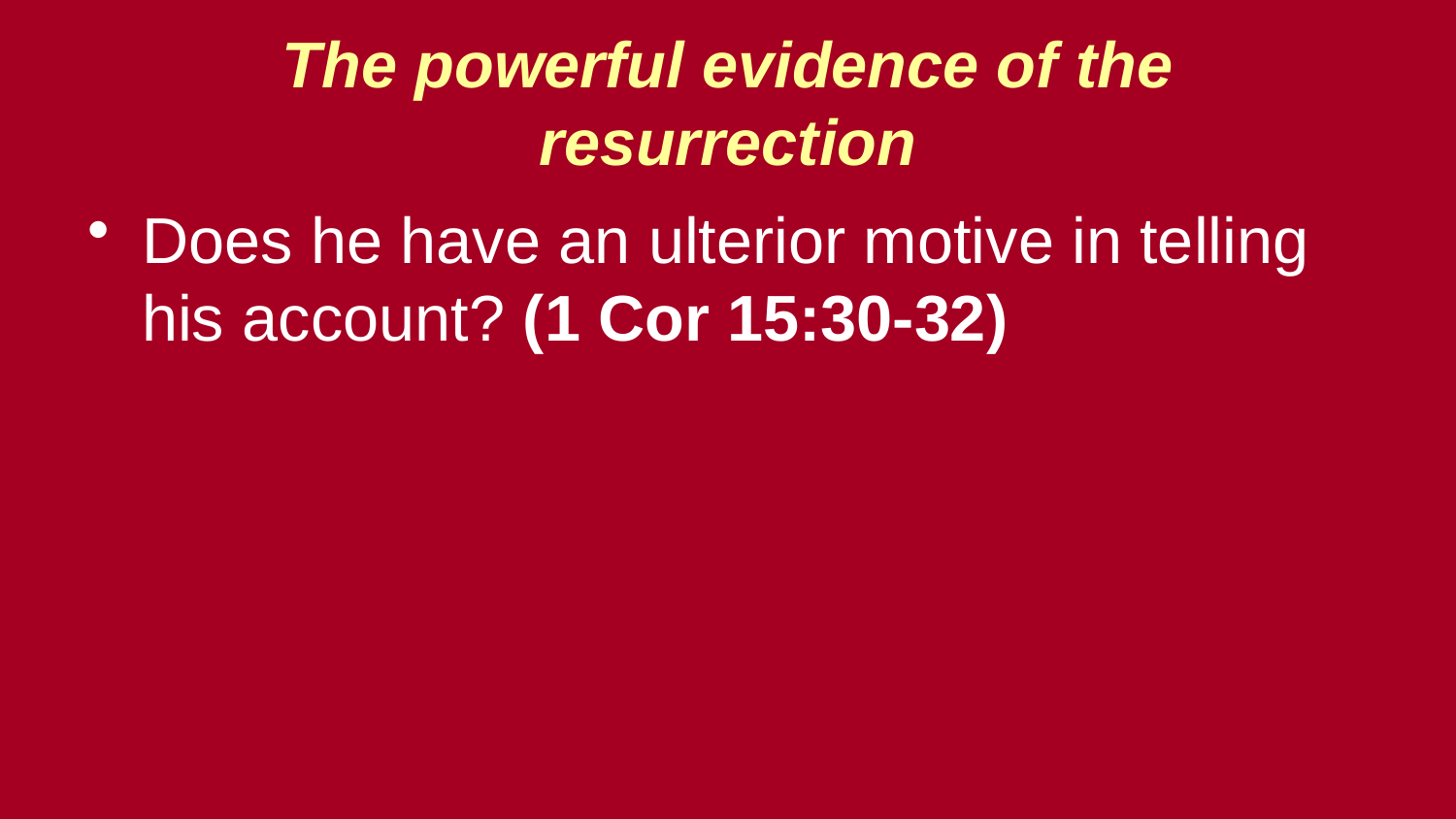

The powerful evidence of the resurrection
Does he have an ulterior motive in telling his account? (1 Cor 15:30-32)